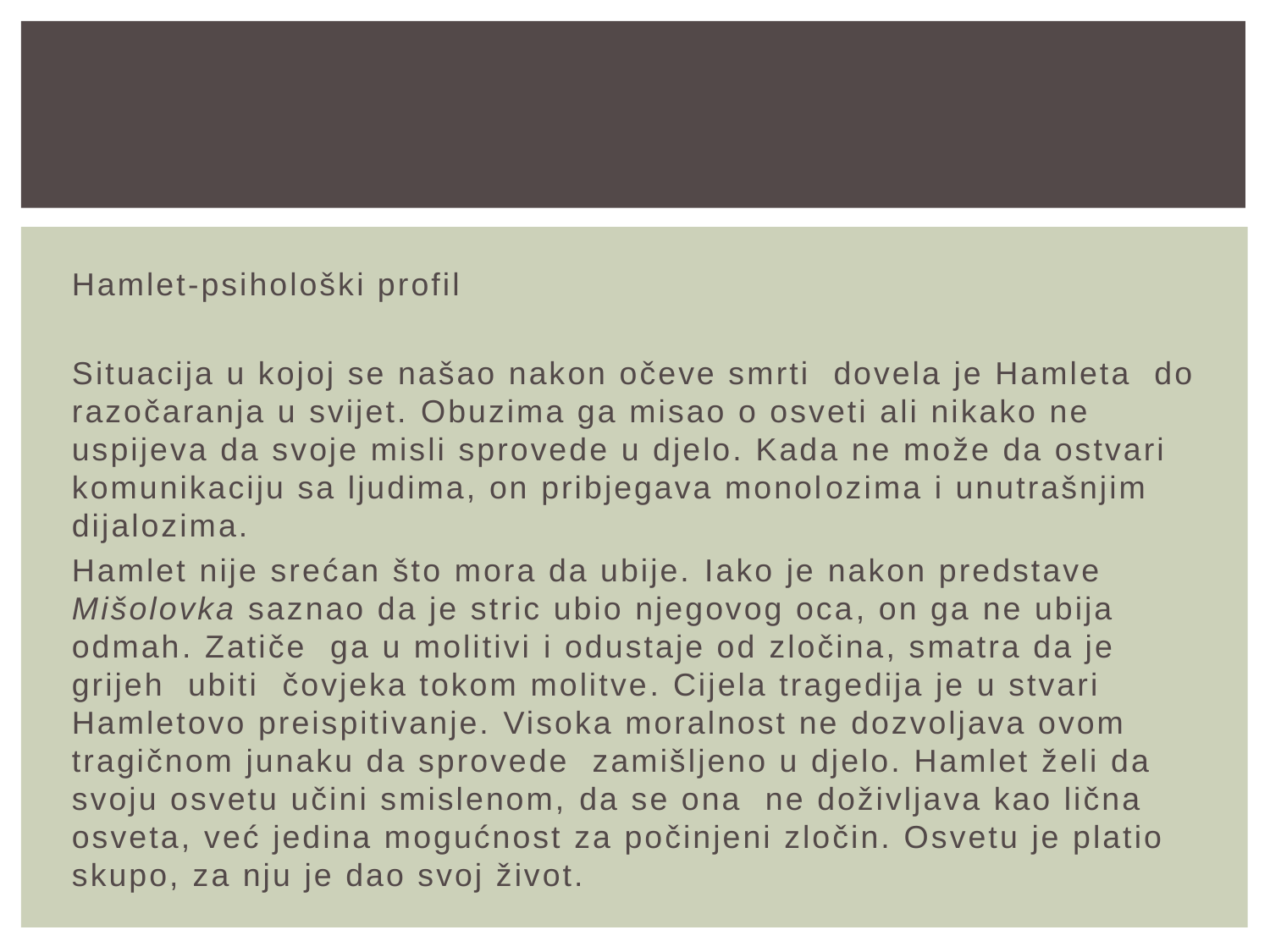

Hamlet-psihološki profil

Situacija u kojoj se našao nakon očeve smrti  dovela je Hamleta  do razočaranja u svijet. Obuzima ga misao o osveti ali nikako ne uspijeva da svoje misli sprovede u djelo. Kada ne može da ostvari komunikaciju sa ljudima, on pribjegava monolozima i unutrašnjim dijalozima.
Hamlet nije srećan što mora da ubije. Iako je nakon predstave Mišolovka saznao da je stric ubio njegovog oca, on ga ne ubija odmah. Zatiče  ga u molitivi i odustaje od zločina, smatra da je grijeh  ubiti  čovjeka tokom molitve. Cijela tragedija je u stvari Hamletovo preispitivanje. Visoka moralnost ne dozvoljava ovom tragičnom junaku da sprovede  zamišljeno u djelo. Hamlet želi da svoju osvetu učini smislenom, da se ona  ne doživljava kao lična osveta, već jedina mogućnost za počinjeni zločin. Osvetu je platio skupo, za nju je dao svoj život.